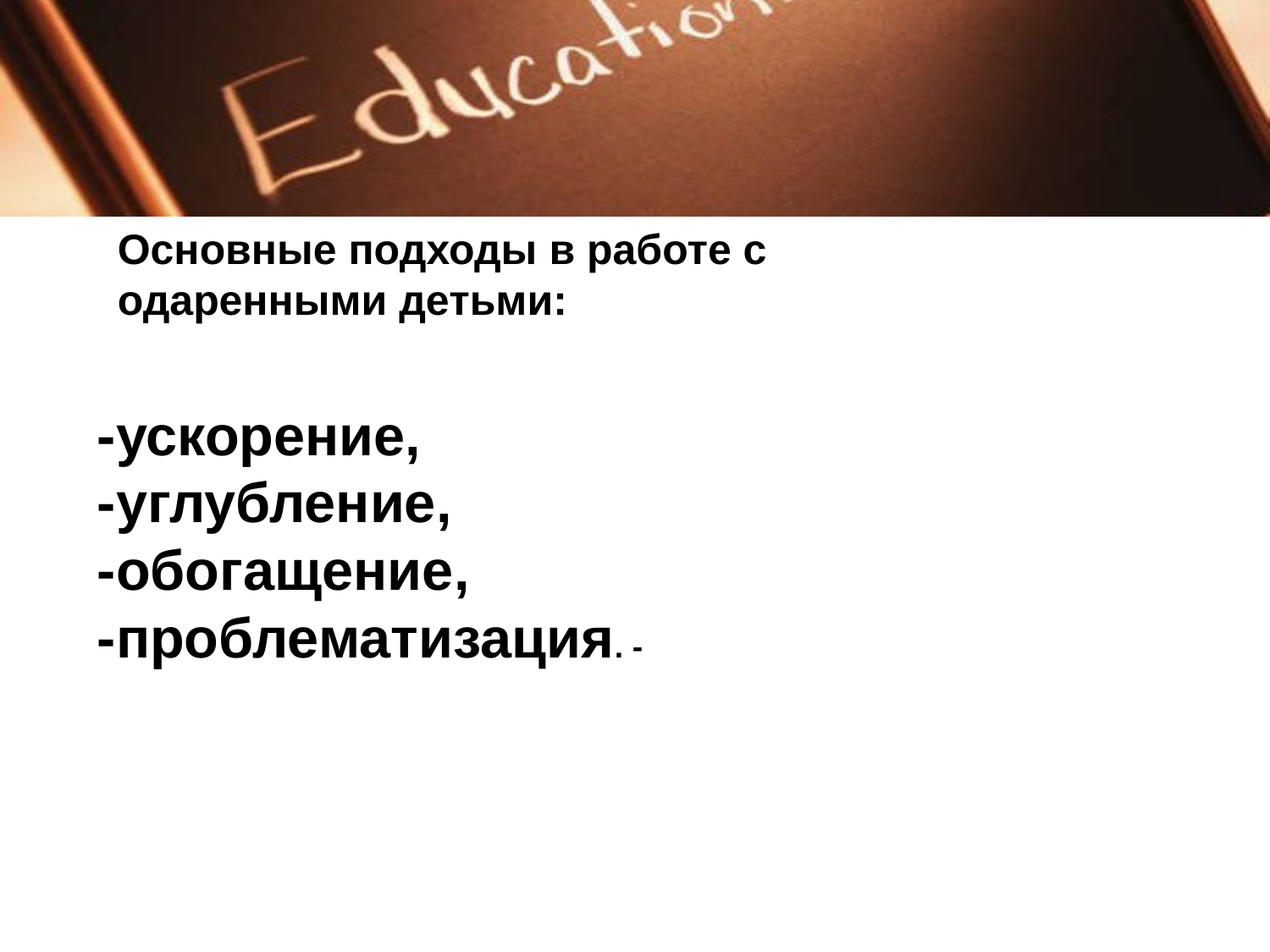

Основные подходы в работе с одаренными детьми:
-ускорение,
-углубление,
-обогащение,
-проблематизация. -